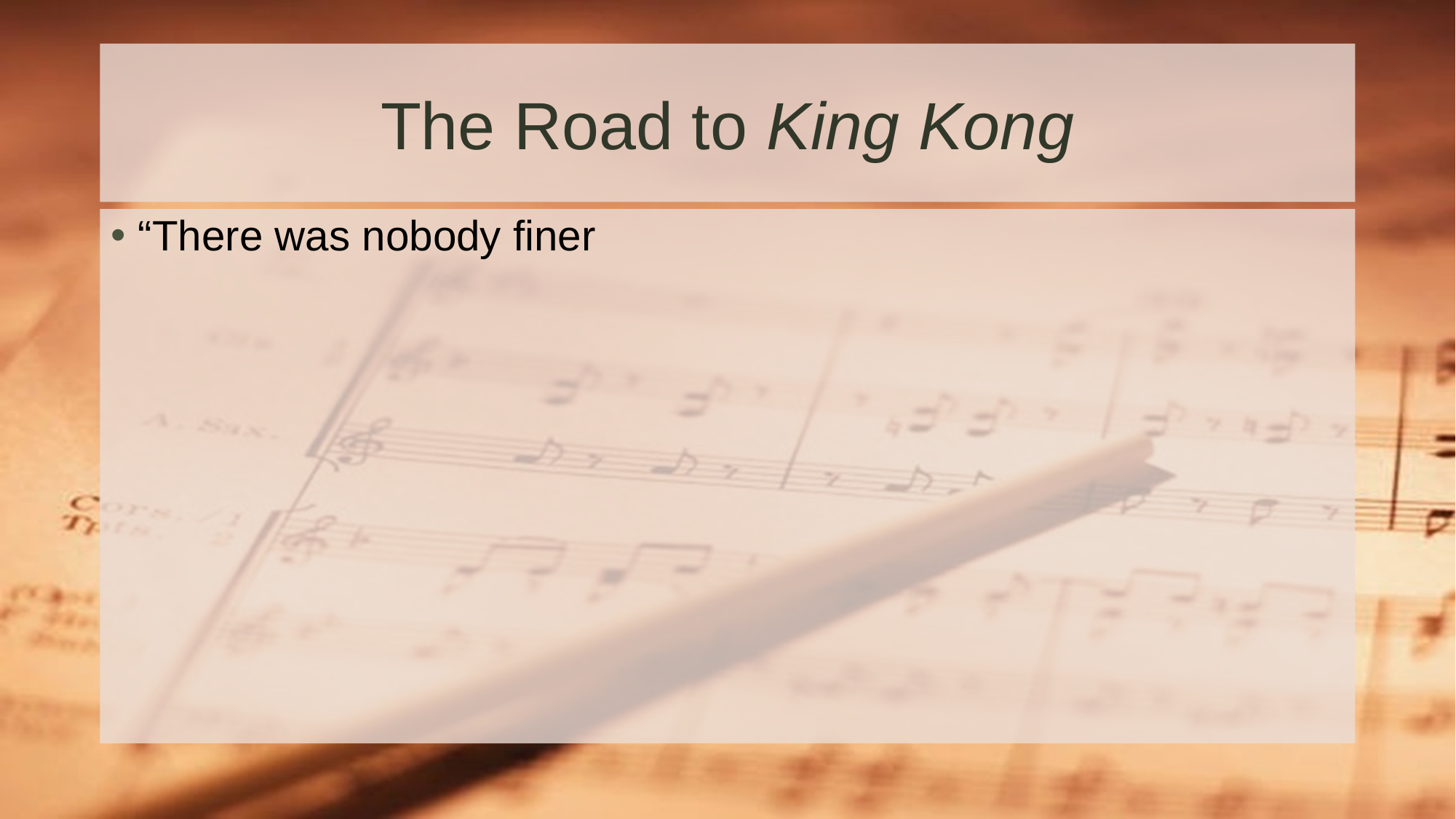

# The Road to King Kong
“There was nobody finer